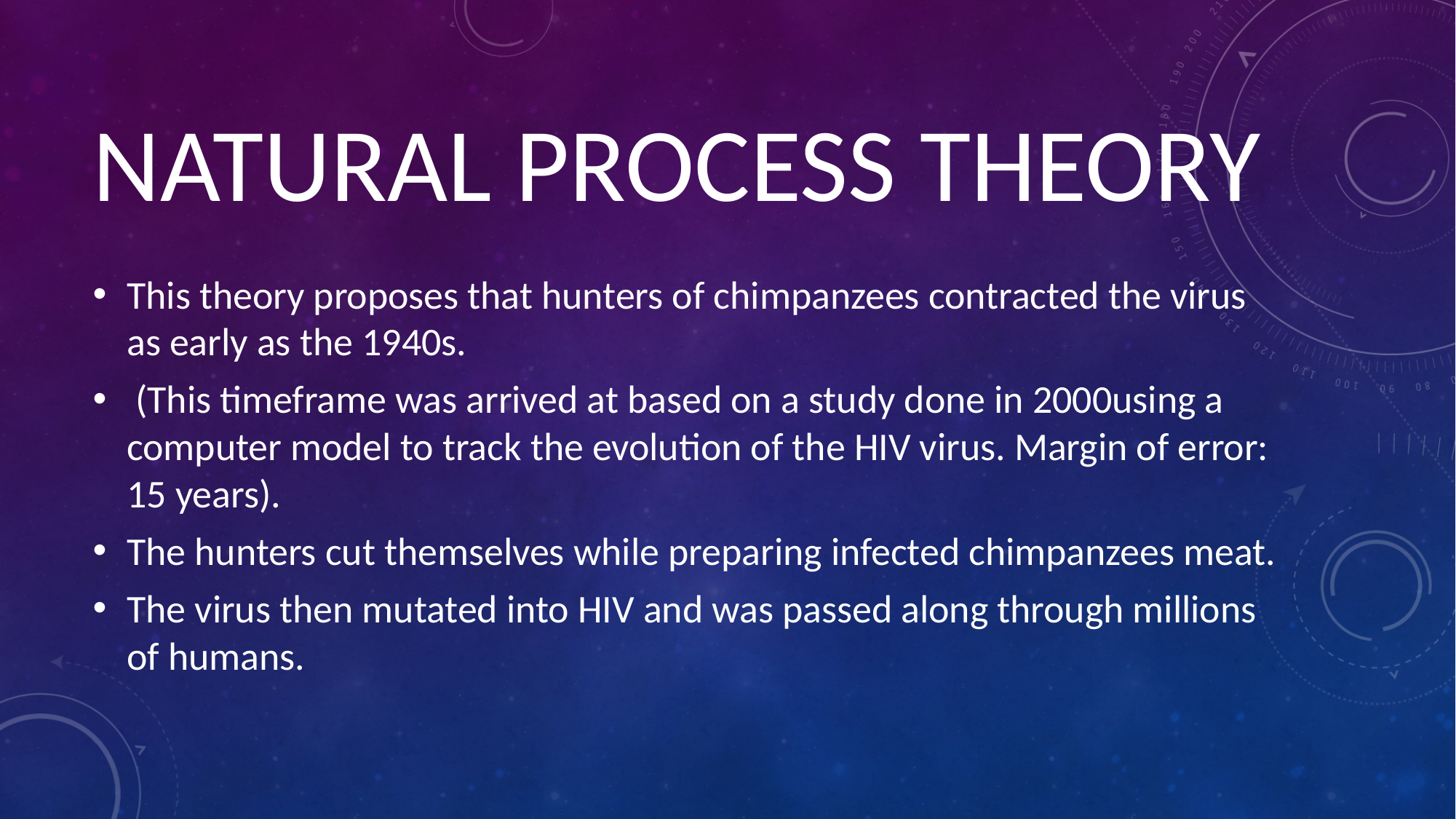

# Natural process theory
This theory proposes that hunters of chimpanzees contracted the virus as early as the 1940s.
 (This timeframe was arrived at based on a study done in 2000using a computer model to track the evolution of the HIV virus. Margin of error: 15 years).
The hunters cut themselves while preparing infected chimpanzees meat.
The virus then mutated into HIV and was passed along through millions of humans.